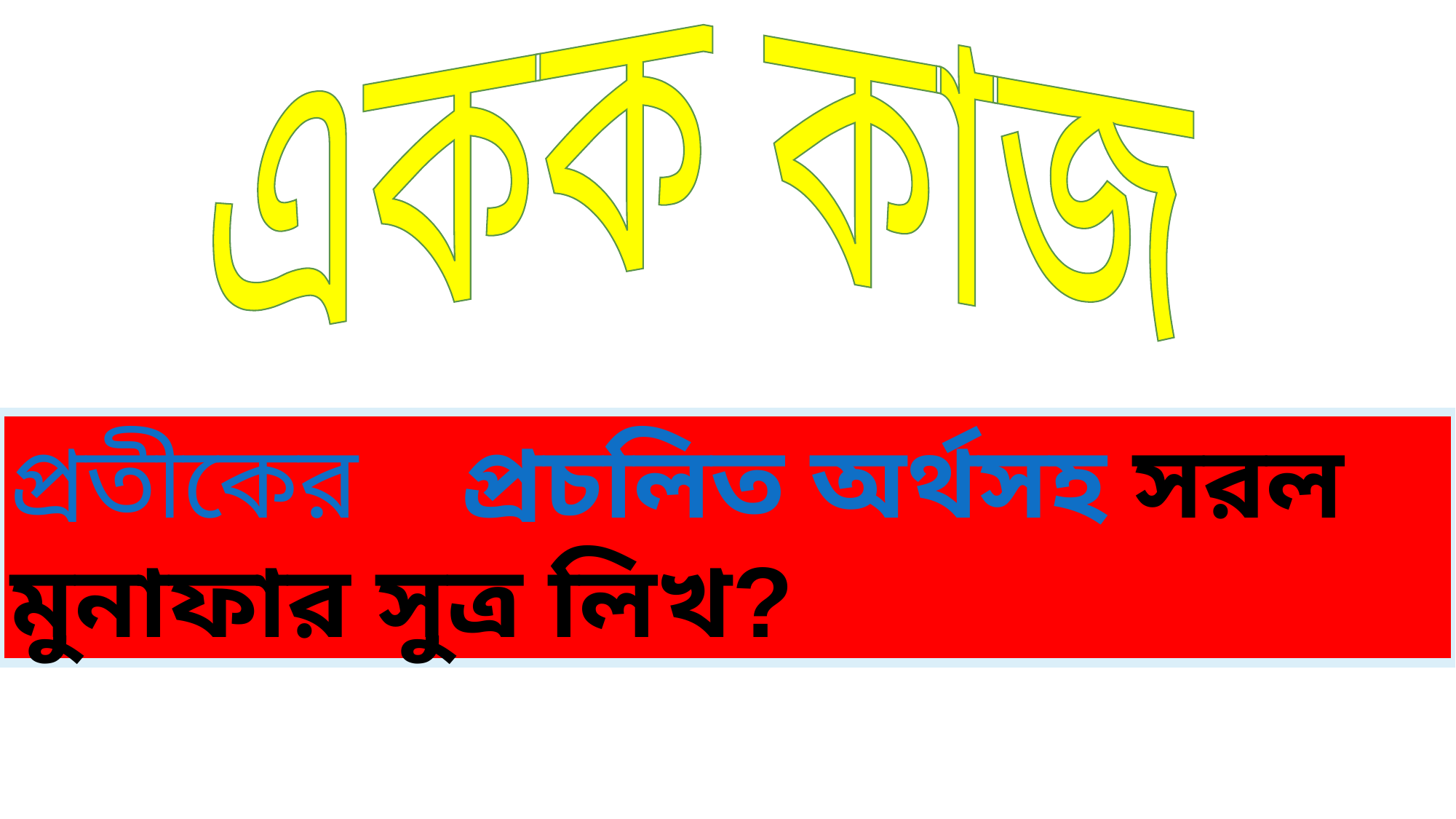

একক কাজ
প্রতীকের    প্রচলিত অর্থসহ সরল মুনাফার সুত্র লিখ?